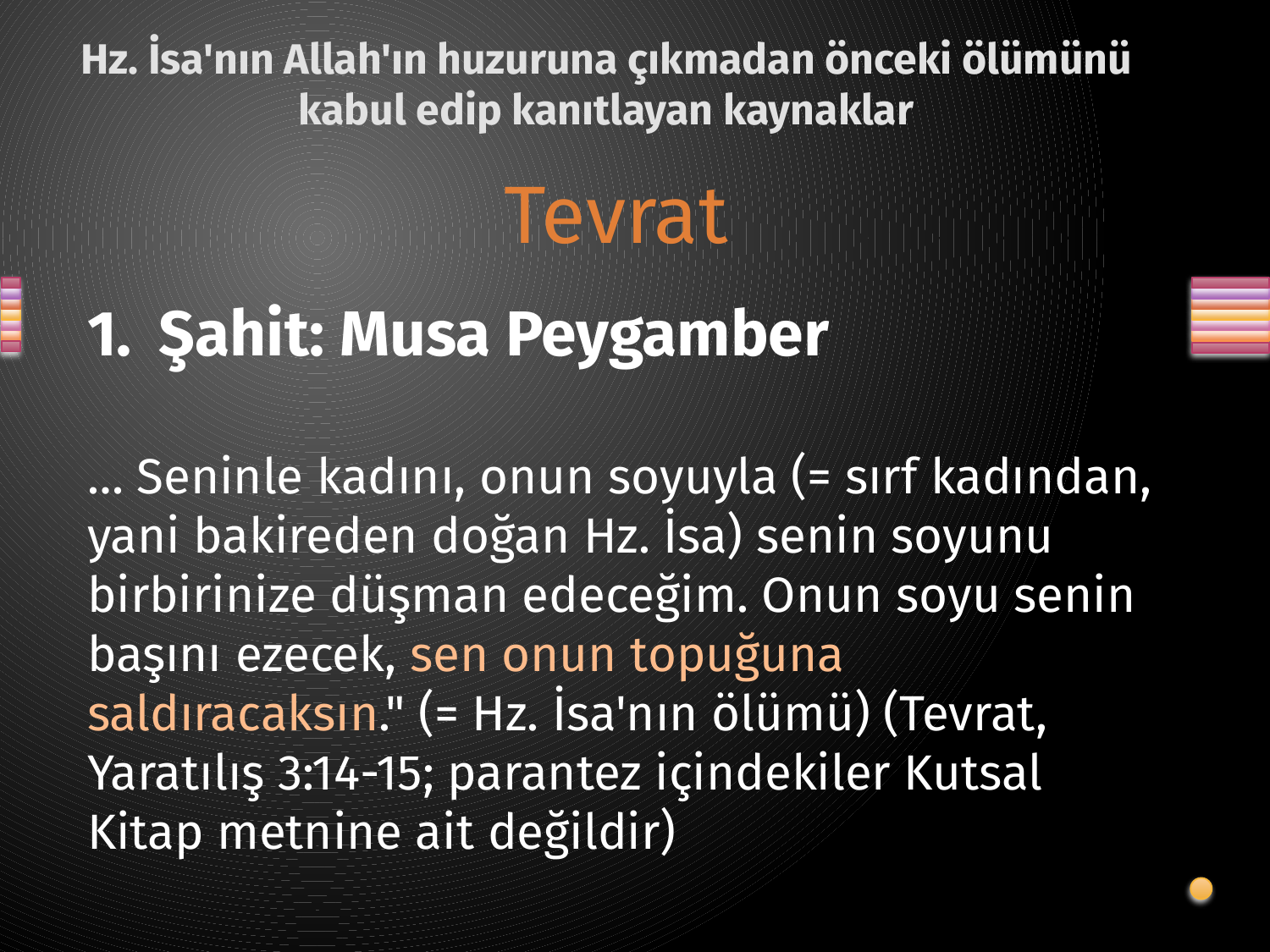

# Hz. İsa'nın Allah'ın huzuruna çıkmadan önceki ölümünü kabul edip kanıtlayan kaynaklar
Tevrat
Şahit: Musa Peygamber

… Seninle kadını, onun soyuyla (= sırf kadından, yani bakireden doğan Hz. İsa) senin soyunu birbirinize düşman edeceğim. Onun soyu senin başını ezecek, sen onun topuğuna saldıracaksın." (= Hz. İsa'nın ölümü) (Tevrat, Yaratılış 3:14-15; parantez içindekiler Kutsal Kitap metnine ait değildir)